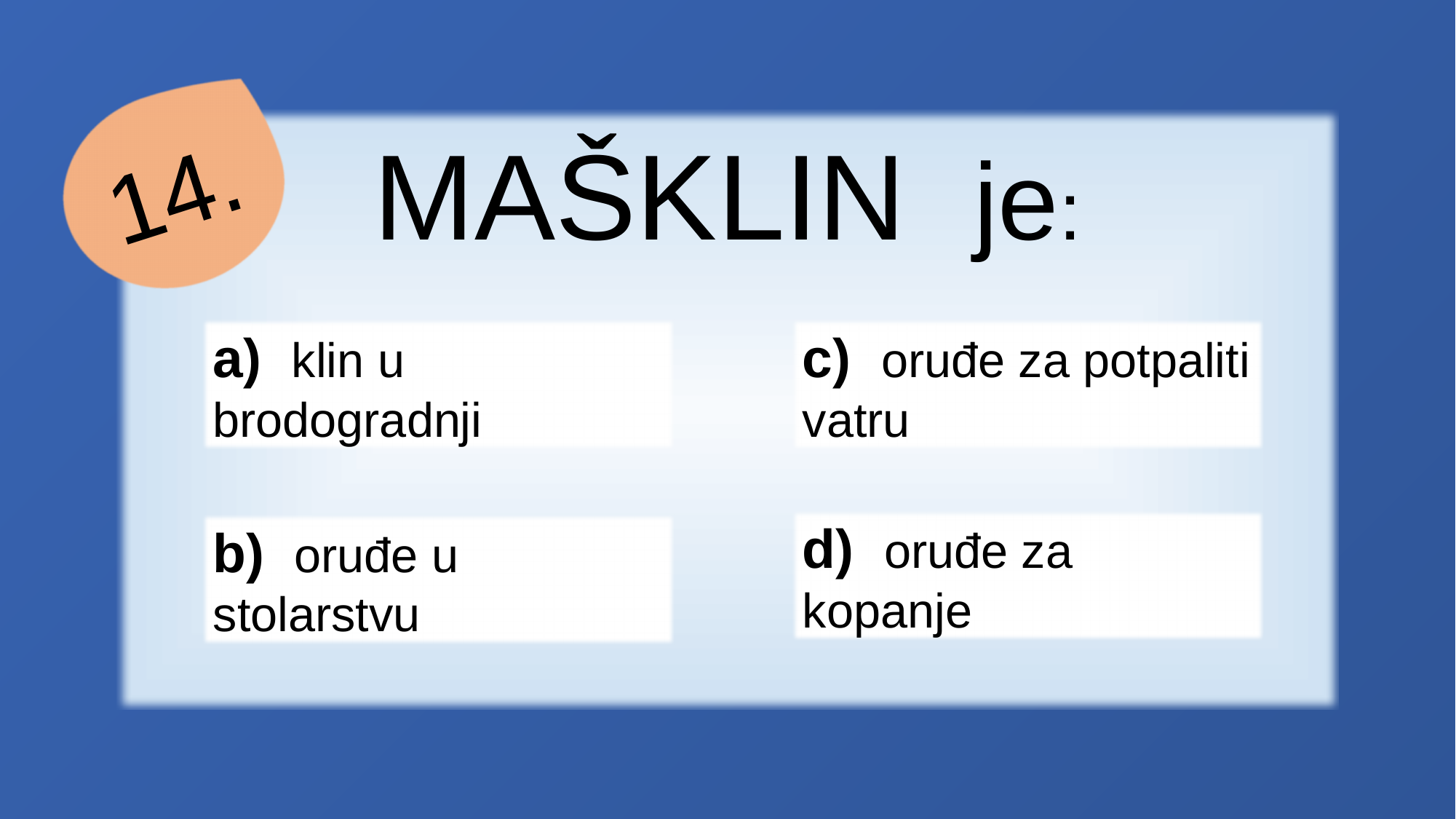

14.
MAŠKLIN  je:

a)  klin u brodogradnji
c)  oruđe za potpaliti vatru
d)  oruđe za kopanje
b)  oruđe u stolarstvu